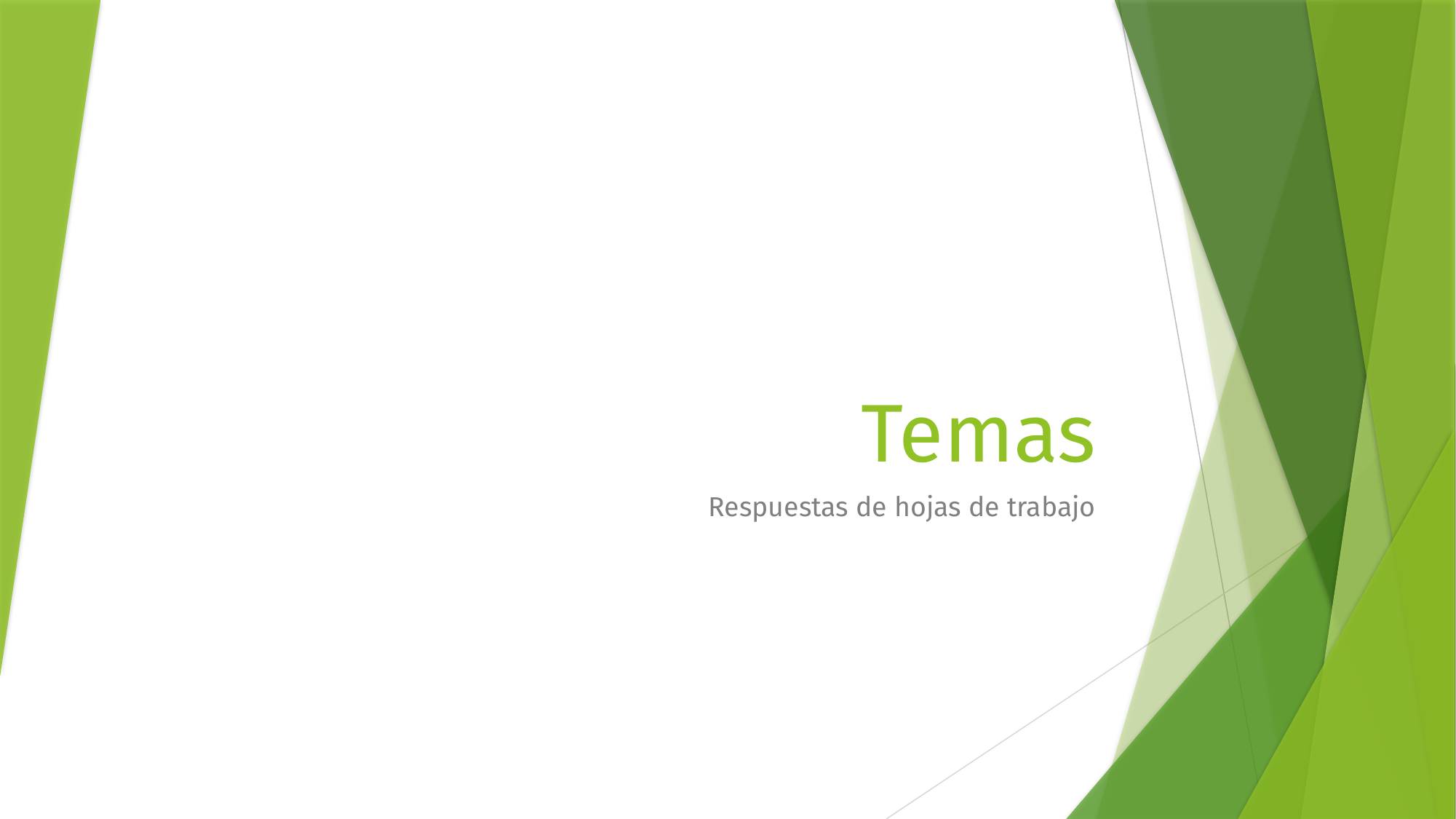

# Temas
Respuestas de hojas de trabajo